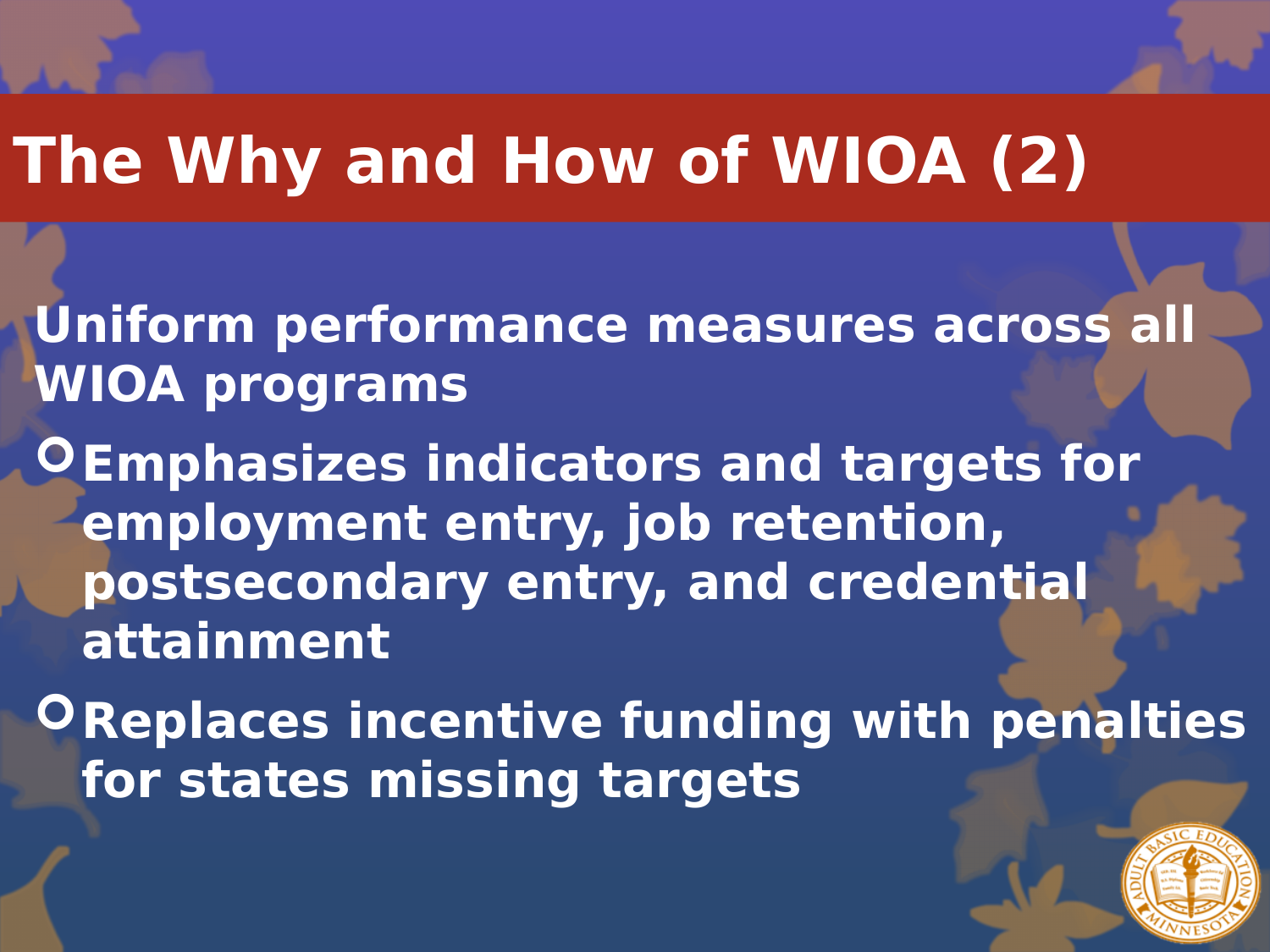

# The Why and How of WIOA (2)
Uniform performance measures across all WIOA programs
Emphasizes indicators and targets for employment entry, job retention, postsecondary entry, and credential attainment
Replaces incentive funding with penalties for states missing targets